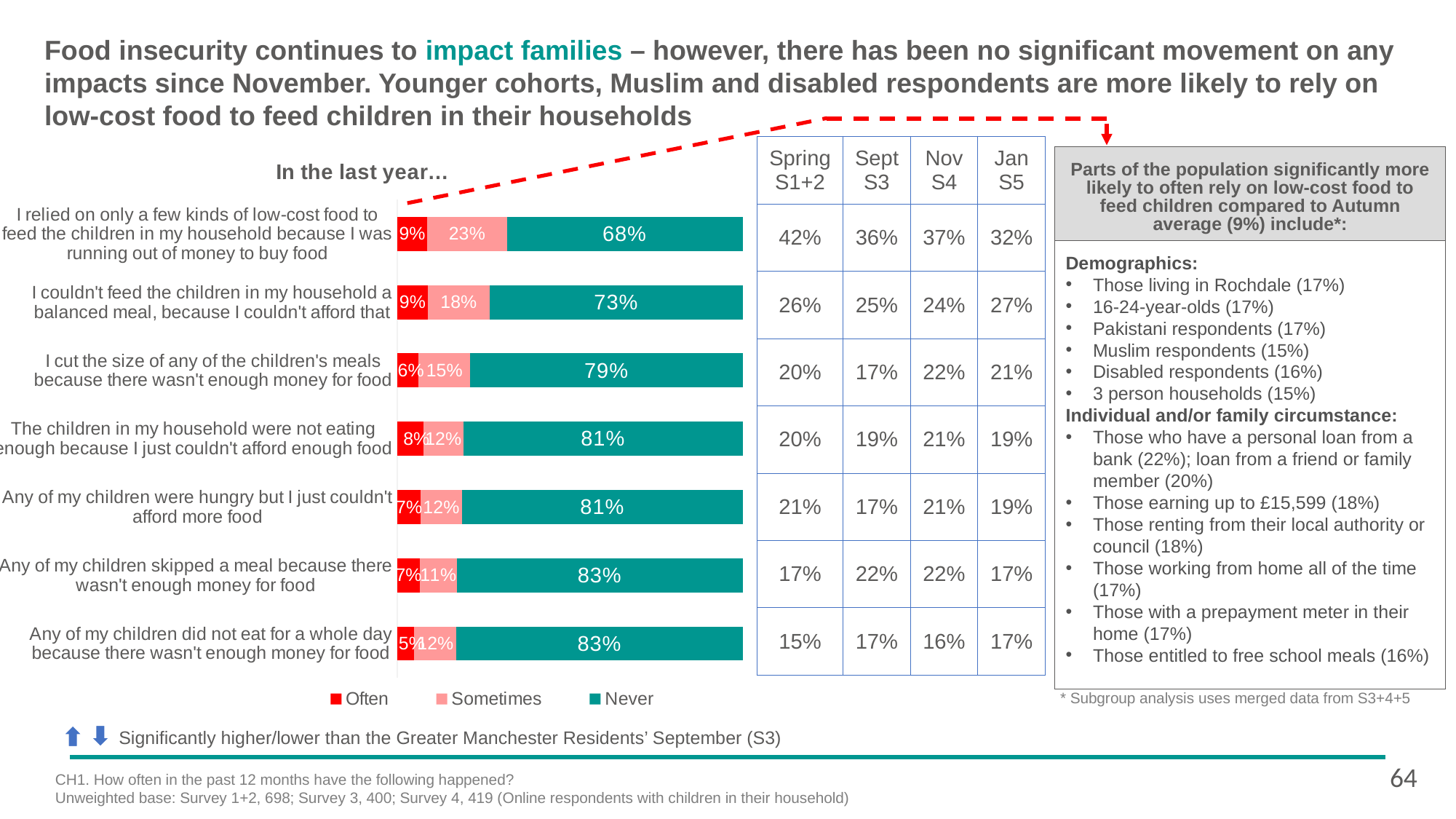

# Food insecurity continues to impact families – however, there has been no significant movement on any impacts since November. Younger cohorts, Muslim and disabled respondents are more likely to rely on low-cost food to feed children in their households
| Spring S1+2 | Sept S3 | Nov S4 | Jan S5 |
| --- | --- | --- | --- |
| 42% | 36% | 37% | 32% |
| 26% | 25% | 24% | 27% |
| 20% | 17% | 22% | 21% |
| 20% | 19% | 21% | 19% |
| 21% | 17% | 21% | 19% |
| 17% | 22% | 22% | 17% |
| 15% | 17% | 16% | 17% |
Parts of the population significantly more likely to often rely on low-cost food to feed children compared to Autumn average (9%) include*:

### Chart: In the last year…

| Category | Often | Sometimes | Never |
|---|---|---|---|
| I relied on only a few kinds of low-cost food to feed the children in my household because I was running out of money to buy food | 0.0865196080452145 | 0.230748900321404 | 0.682731491633382 |
| I couldn't feed the children in my household a balanced meal, because I couldn't afford that | 0.0879942281959598 | 0.179216546292818 | 0.732789225511223 |
| I cut the size of any of the children's meals because there wasn't enough money for food | 0.0610221630816643 | 0.150625123412219 | 0.788352713506117 |
| The children in my household were not eating enough because I just couldn't afford enough food | 0.0756863089960864 | 0.115721575044747 | 0.808592115959167 |
| Any of my children were hungry but I just couldn't afford more food | 0.067571451617399 | 0.119610700552326 | 0.812817847830275 |
| Any of my children skipped a meal because there wasn't enough money for food | 0.0651746907617727 | 0.106685235495136 | 0.828140073743092 |
| Any of my children did not eat for a whole day because there wasn't enough money for food | 0.0487138567130559 | 0.122444024486997 | 0.828842118799947 |
Demographics:
Those living in Rochdale (17%)
16-24-year-olds (17%)
Pakistani respondents (17%)
Muslim respondents (15%)
Disabled respondents (16%)
3 person households (15%)
Individual and/or family circumstance:
Those who have a personal loan from a bank (22%); loan from a friend or family member (20%)
Those earning up to £15,599 (18%)
Those renting from their local authority or council (18%)
Those working from home all of the time (17%)
Those with a prepayment meter in their home (17%)
Those entitled to free school meals (16%)

 * Subgroup analysis uses merged data from S3+4+5
Significantly higher/lower than the Greater Manchester Residents’ September (S3)

64
CH1. How often in the past 12 months have the following happened?
Unweighted base: Survey 1+2, 698; Survey 3, 400; Survey 4, 419 (Online respondents with children in their household)